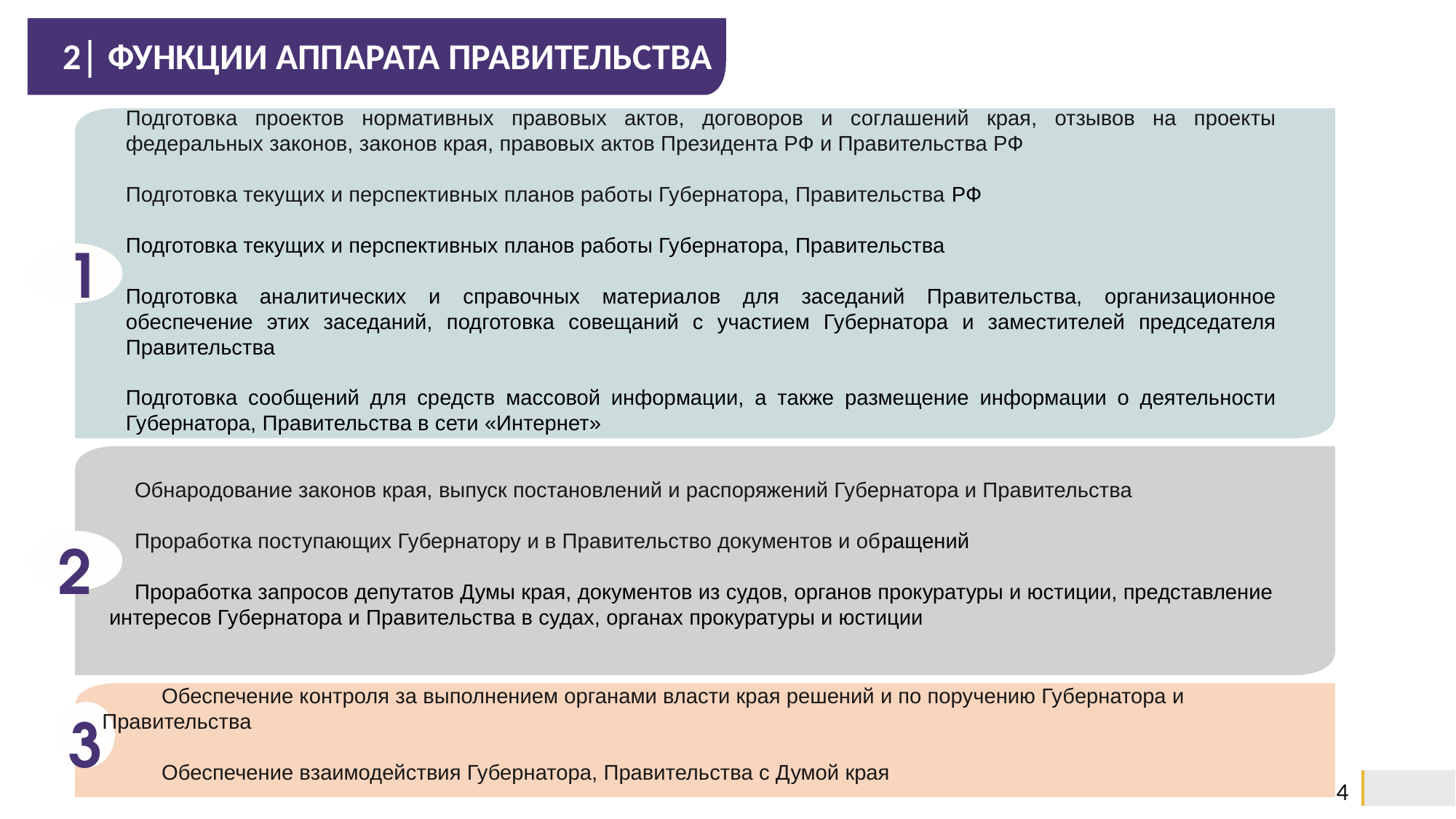

2│ ФУНКЦИИ АППАРАТА ПРАВИТЕЛЬСТВА

3

Подготовка проектов нормативных правовых актов, договоров и соглашений края, отзывов на проекты федеральных законов, законов края, правовых актов Президента РФ и Правительства РФ

Подготовка текущих и перспективных планов работы Губернатора, Правительства РФ

Подготовка текущих и перспективных планов работы Губернатора, Правительства

Подготовка аналитических и справочных материалов для заседаний Правительства, организационное обеспечение этих заседаний, подготовка совещаний с участием Губернатора и заместителей председателя Правительства

Подготовка сообщений для средств массовой информации, а также размещение информации о деятельности Губернатора, Правительства в сети «Интернет»
1

│ ФУНКЦИИ АППАРАТА ПРАВИТЕЛЬСТВА
ФУНКЦИИ АППАРАТА ПРАВИТЕЛЬСТВА

Обнародование законов края, выпуск постановлений и распоряжений Губернатора и Правительства

Проработка поступающих Губернатору и в Правительство документов и обращений

Проработка запросов депутатов Думы края, документов из судов, органов прокуратуры и юстиции, представление интересов Губернатора и Правительства в судах, органах прокуратуры и юстиции
2 │ ФУНКЦИИ АППАРАТА ПРАВИТЕЛЬСТВА
2
Обеспечение контроля за выполнением органами власти края решений и по поручению Губернатора и Правительства

Обеспечение взаимодействия Губернатора, Правительства с Думой края

4